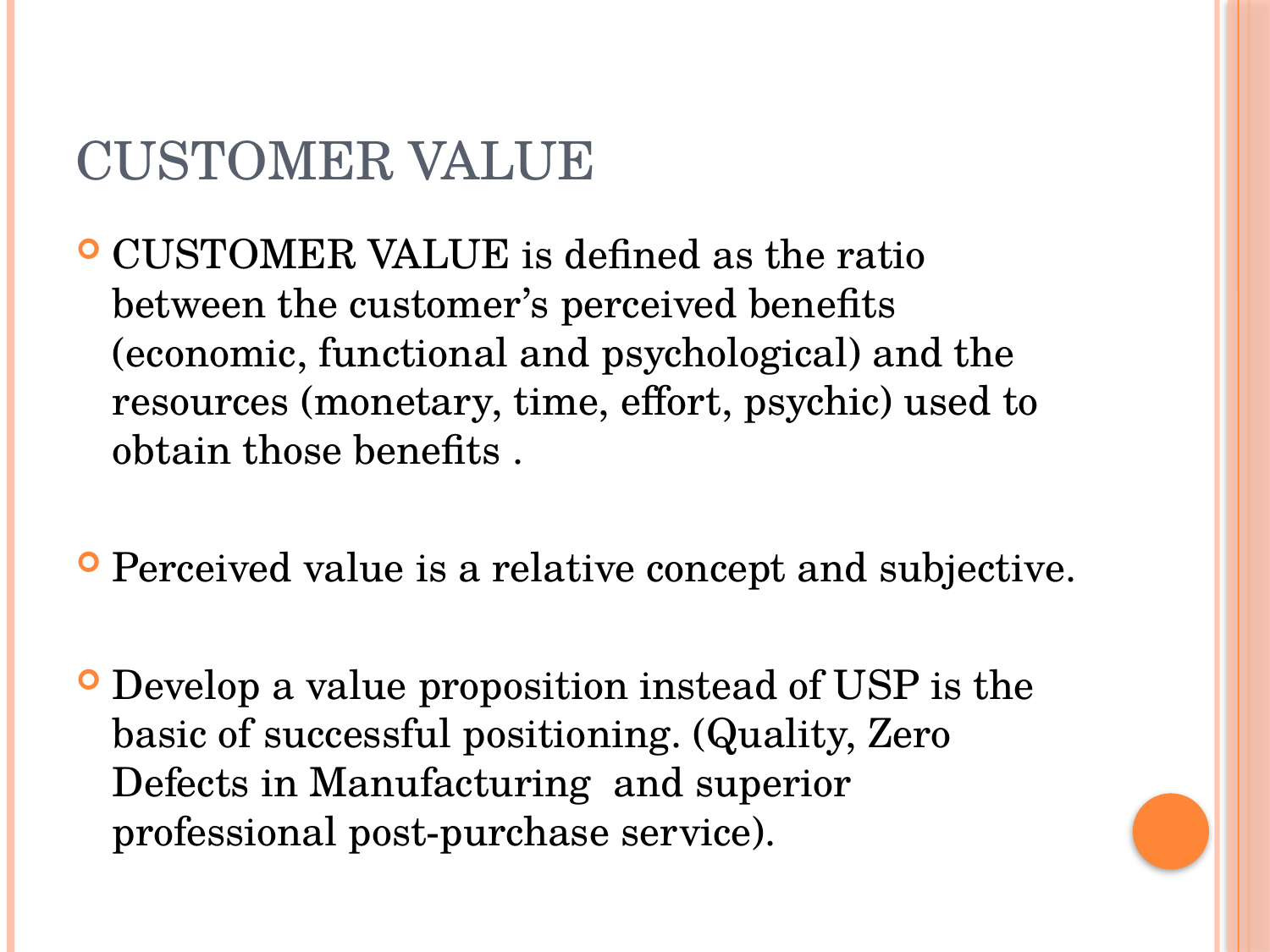

# CUSTOMER VALUE
CUSTOMER VALUE is defined as the ratio between the customer’s perceived benefits (economic, functional and psychological) and the resources (monetary, time, effort, psychic) used to obtain those benefits .

Perceived value is a relative concept and subjective.

Develop a value proposition instead of USP is the basic of successful positioning. (Quality, Zero Defects in Manufacturing  and superior professional post-purchase service).